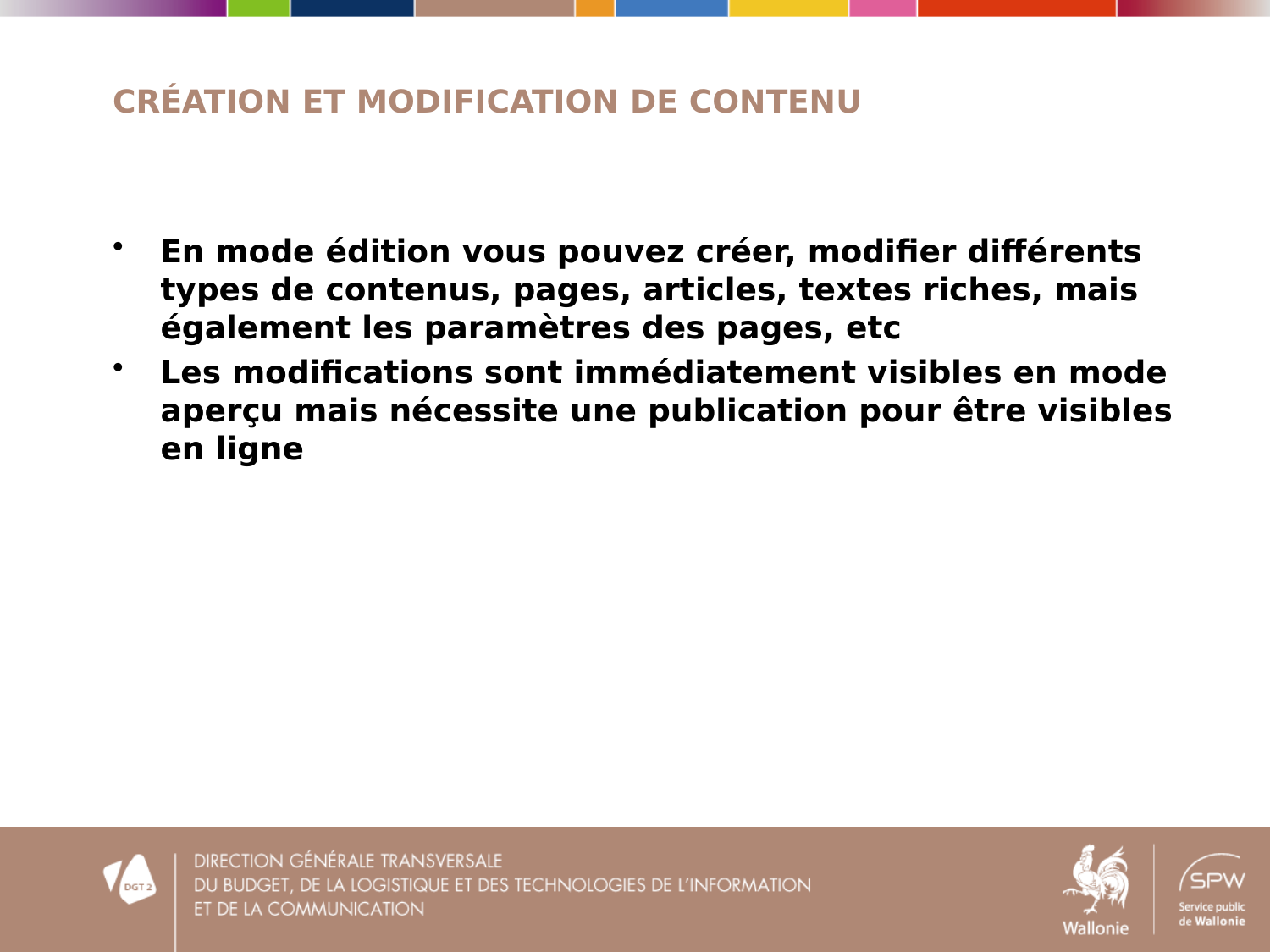

# Création et modification de contenu
En mode édition vous pouvez créer, modifier différents types de contenus, pages, articles, textes riches, mais également les paramètres des pages, etc
Les modifications sont immédiatement visibles en mode aperçu mais nécessite une publication pour être visibles en ligne